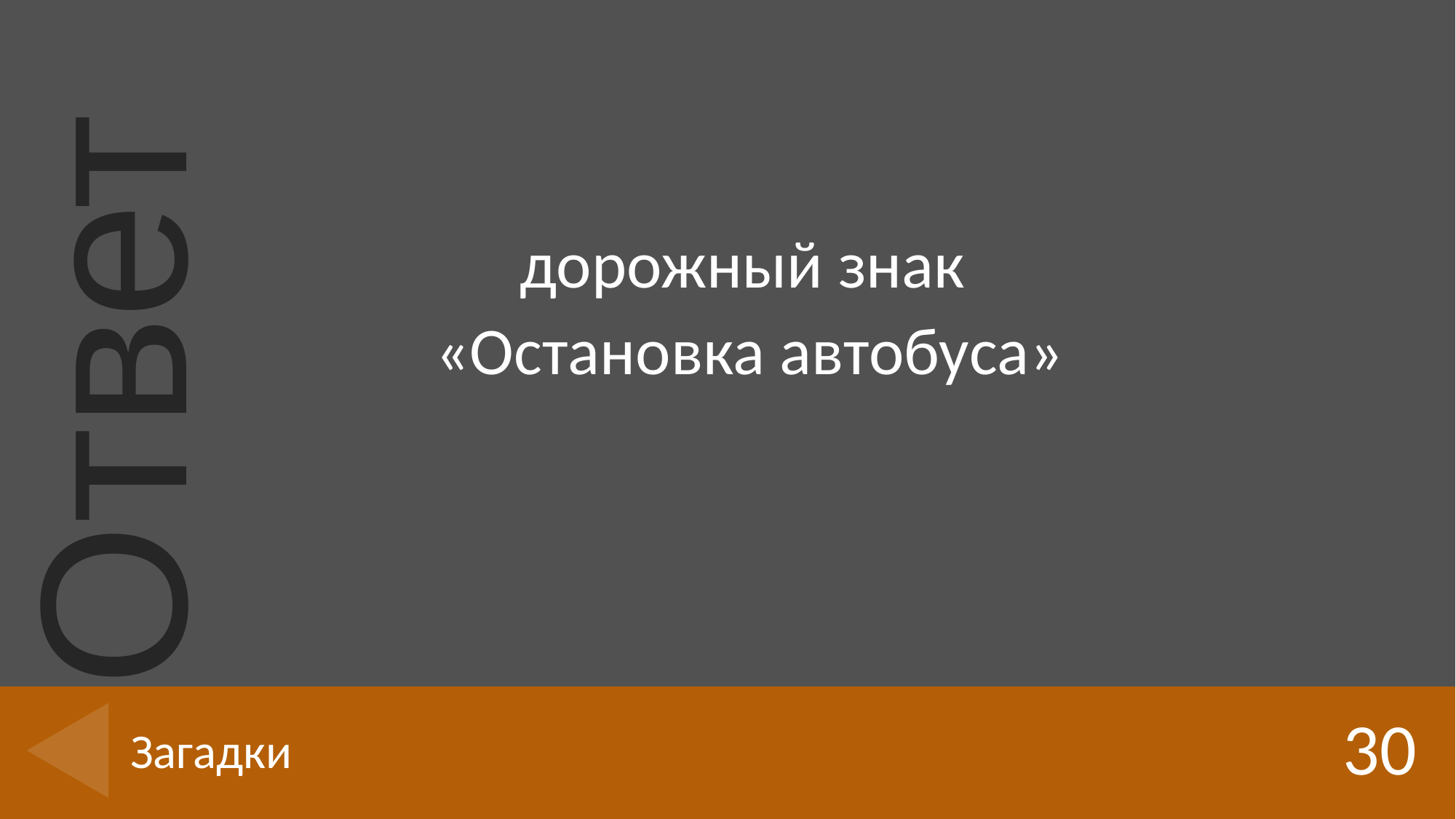

дорожный знак
«Остановка автобуса»

30
# Загадки